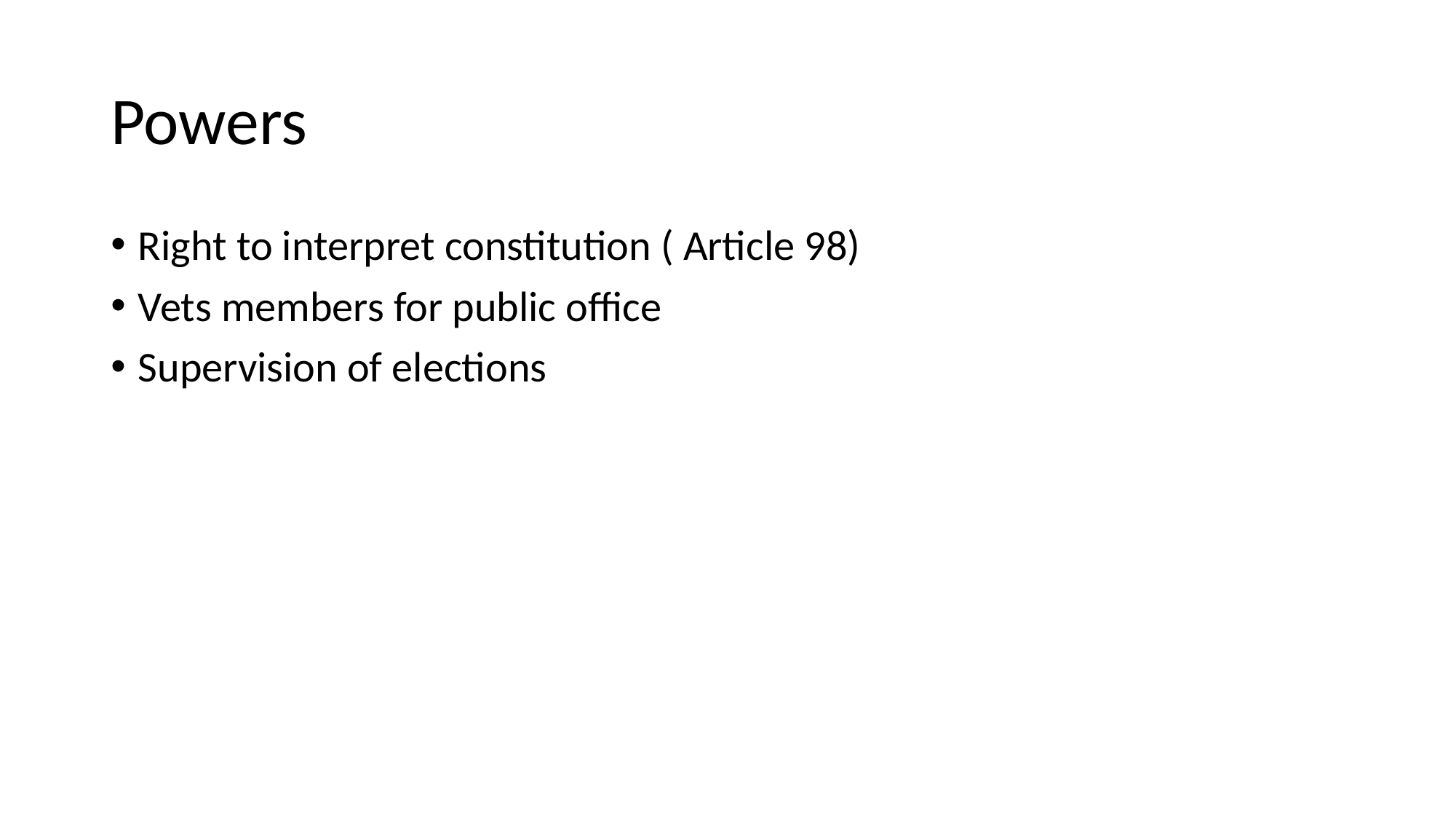

# Powers
Right to interpret constitution ( Article 98)
Vets members for public office
Supervision of elections